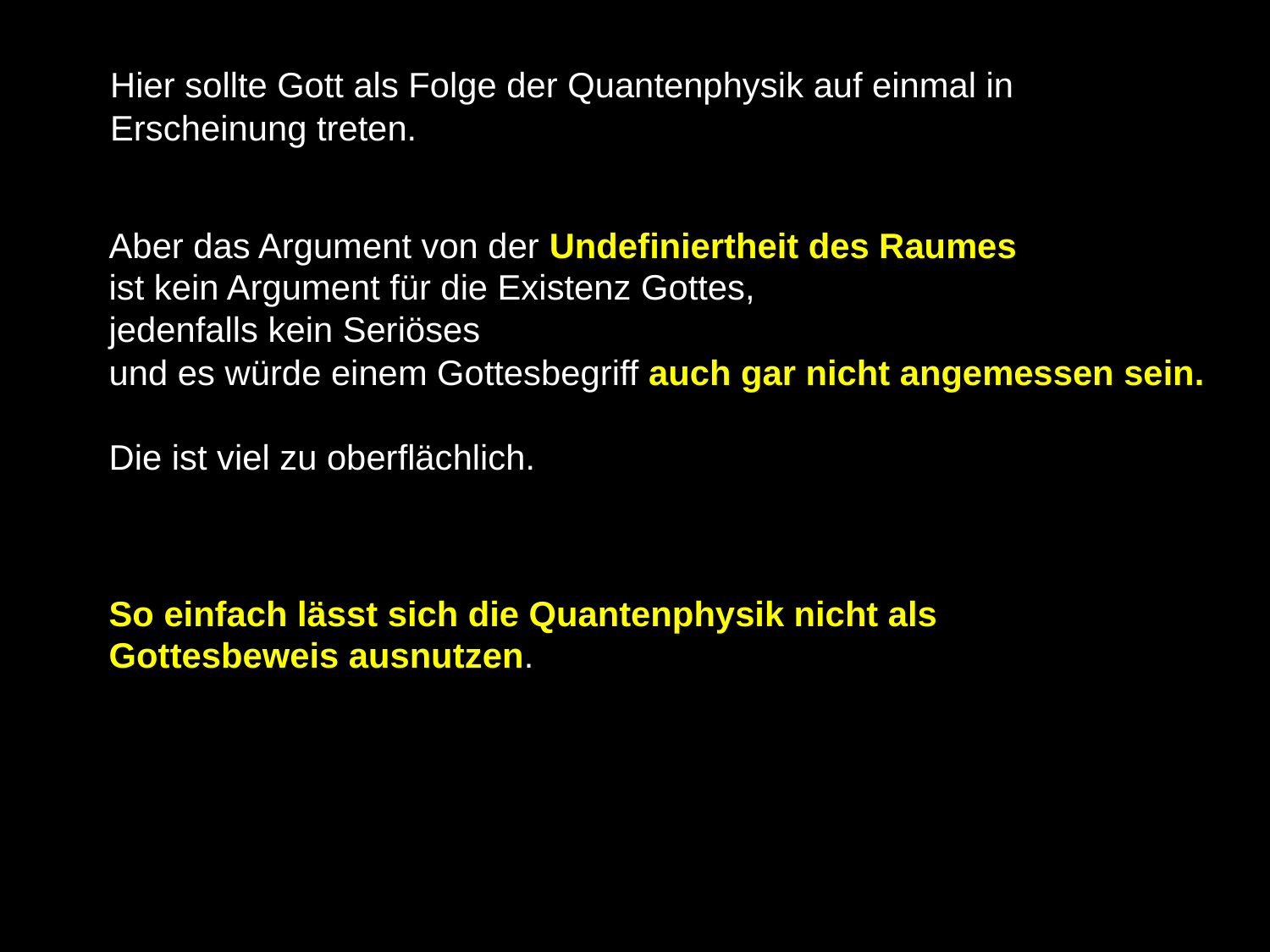

Hier sollte Gott als Folge der Quantenphysik auf einmal in Erscheinung treten.
Aber das Argument von der Undefiniertheit des Raumes
ist kein Argument für die Existenz Gottes,
jedenfalls kein Seriöses
und es würde einem Gottesbegriff auch gar nicht angemessen sein.

Die ist viel zu oberflächlich.
So einfach lässt sich die Quantenphysik nicht als Gottesbeweis ausnutzen.